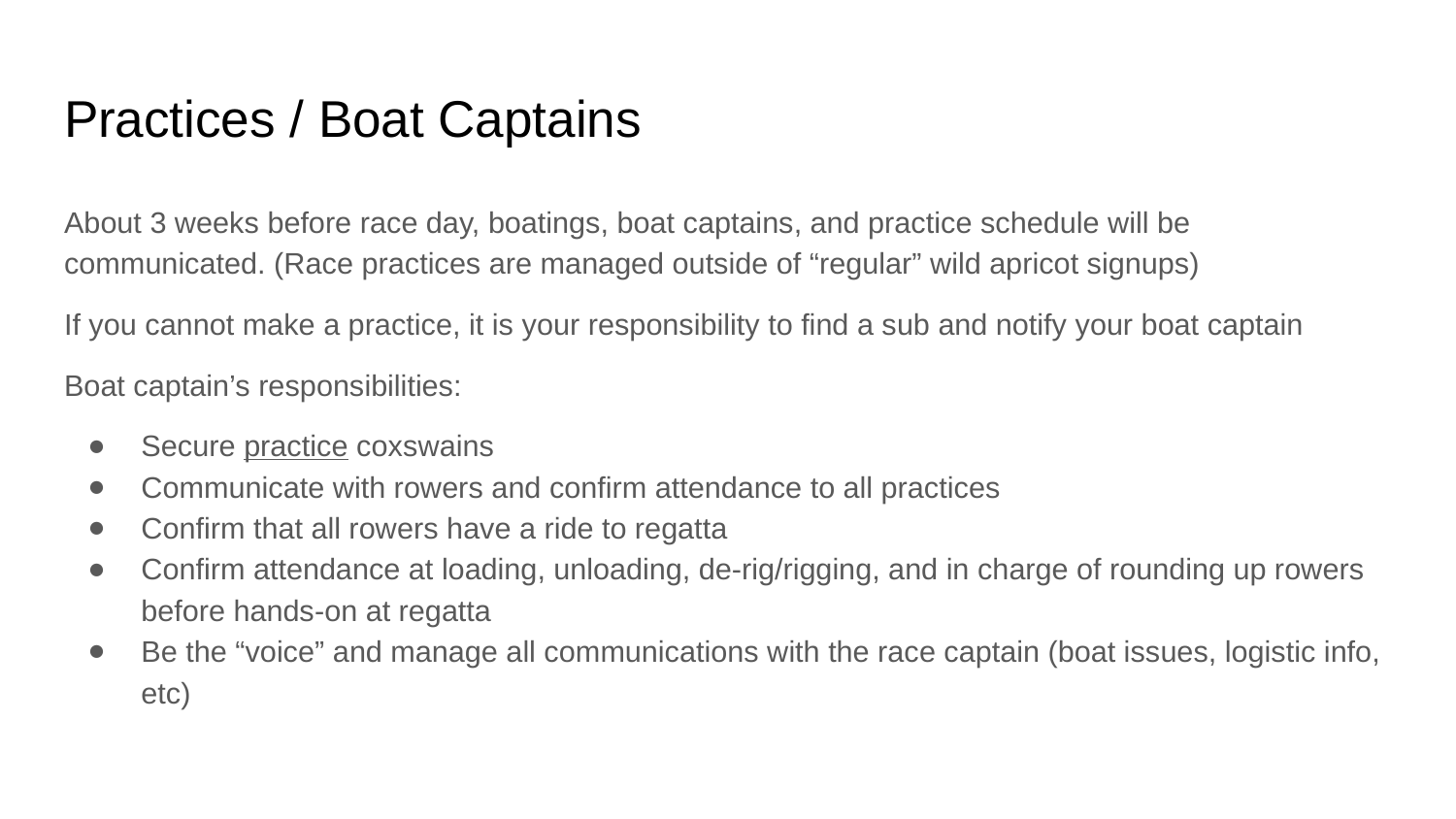

# Practices / Boat Captains
About 3 weeks before race day, boatings, boat captains, and practice schedule will be communicated. (Race practices are managed outside of “regular” wild apricot signups)
If you cannot make a practice, it is your responsibility to find a sub and notify your boat captain
Boat captain’s responsibilities:
Secure practice coxswains
Communicate with rowers and confirm attendance to all practices
Confirm that all rowers have a ride to regatta
Confirm attendance at loading, unloading, de-rig/rigging, and in charge of rounding up rowers before hands-on at regatta
Be the “voice” and manage all communications with the race captain (boat issues, logistic info, etc)